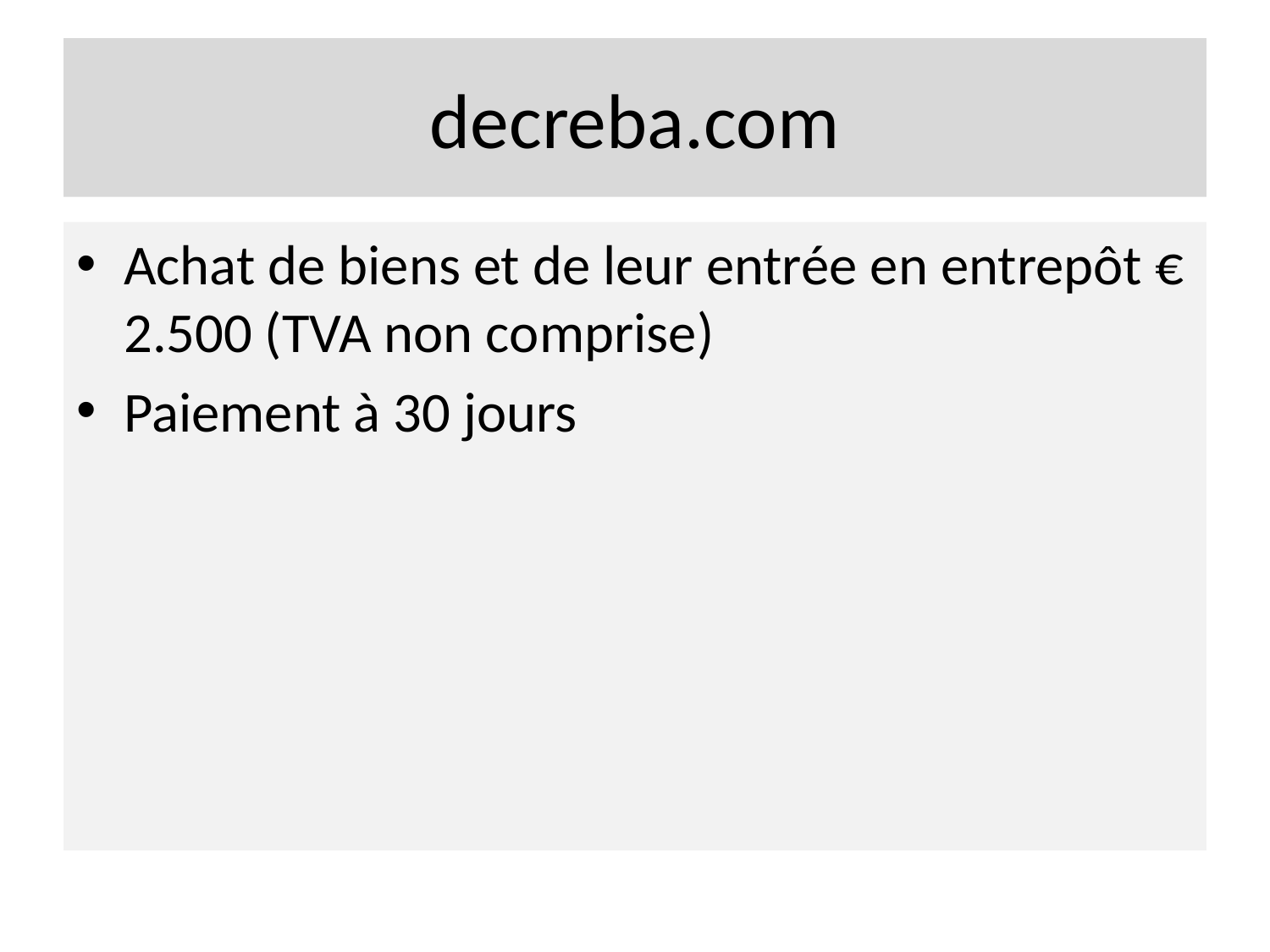

# decreba.com
Achat de biens et de leur entrée en entrepôt € 2.500 (TVA non comprise)
Paiement à 30 jours